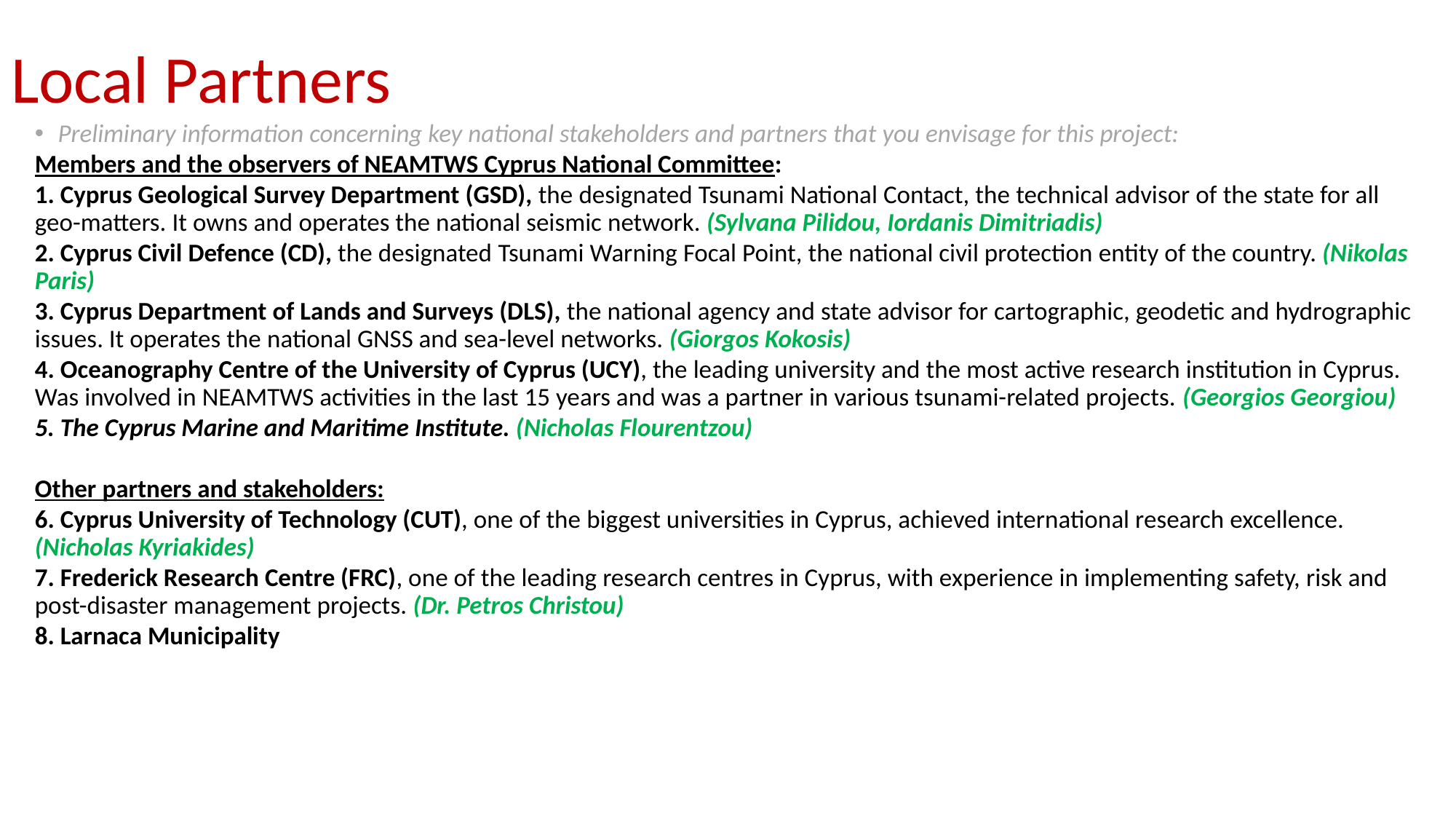

# Local Partners

Preliminary information concerning key national stakeholders and partners that you envisage for this project:
Members and the observers of NEAMTWS Cyprus National Committee:
1. Cyprus Geological Survey Department (GSD), the designated Tsunami National Contact, the technical advisor of the state for all geo-matters. It owns and operates the national seismic network. (Sylvana Pilidou, Iordanis Dimitriadis)
2. Cyprus Civil Defence (CD), the designated Tsunami Warning Focal Point, the national civil protection entity of the country. (Nikolas Paris)
3. Cyprus Department of Lands and Surveys (DLS), the national agency and state advisor for cartographic, geodetic and hydrographic issues. It operates the national GNSS and sea-level networks. (Giorgos Kokosis)
4. Oceanography Centre of the University of Cyprus (UCY), the leading university and the most active research institution in Cyprus. Was involved in NEAMTWS activities in the last 15 years and was a partner in various tsunami-related projects. (Georgios Georgiou)
5. The Cyprus Marine and Maritime Institute. (Nicholas Flourentzou)

Other partners and stakeholders:
6. Cyprus University of Technology (CUT), one of the biggest universities in Cyprus, achieved international research excellence. (Nicholas Kyriakides)
7. Frederick Research Centre (FRC), one of the leading research centres in Cyprus, with experience in implementing safety, risk and post-disaster management projects. (Dr. Petros Christou)
8. Larnaca Municipality